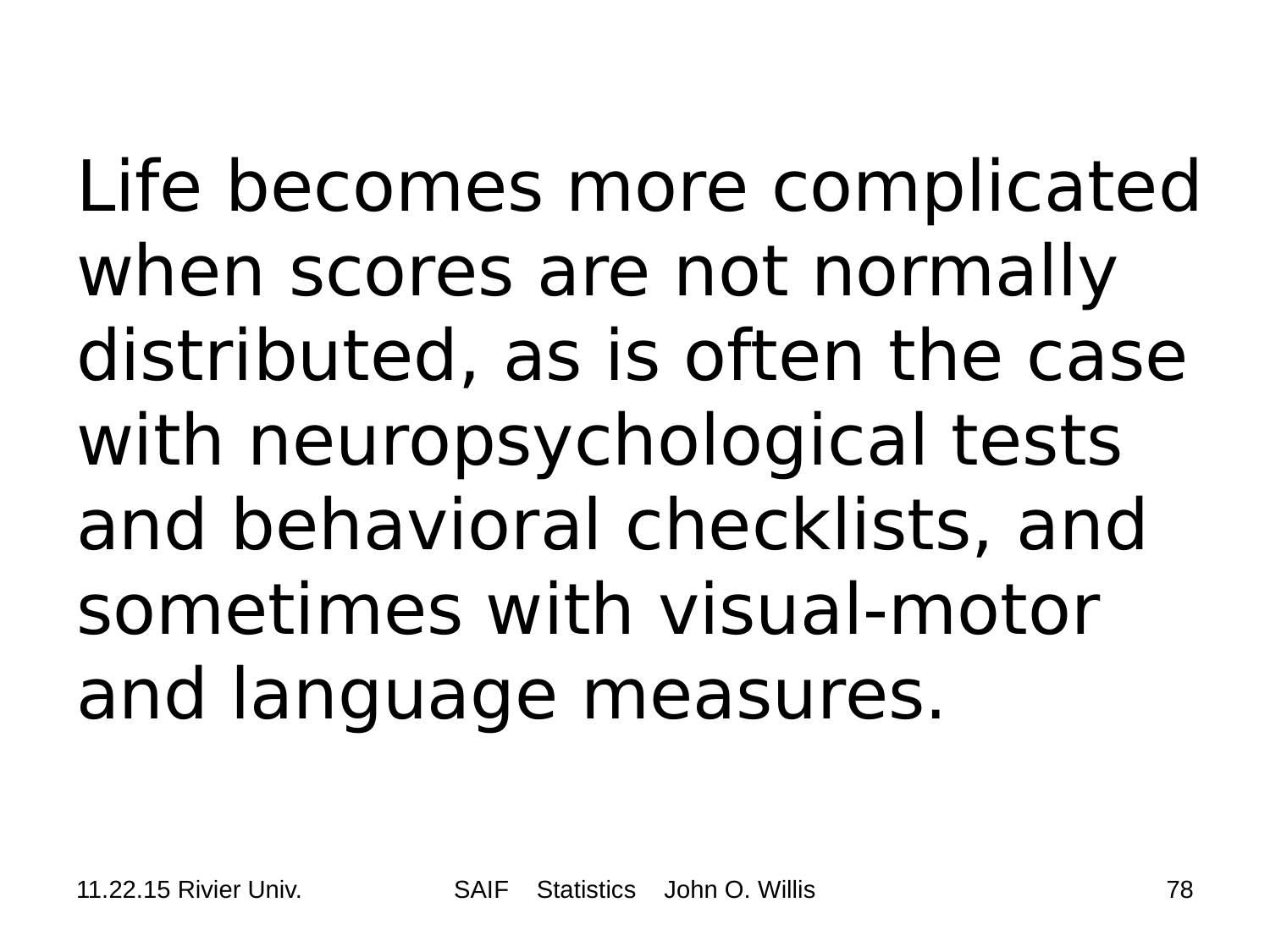

# Life becomes more complicated when scores are not normally distributed, as is often the case with neuropsychological tests and behavioral checklists, and sometimes with visual-motor and language measures.
11.22.15 Rivier Univ.
SAIF    Statistics    John O. Willis
78